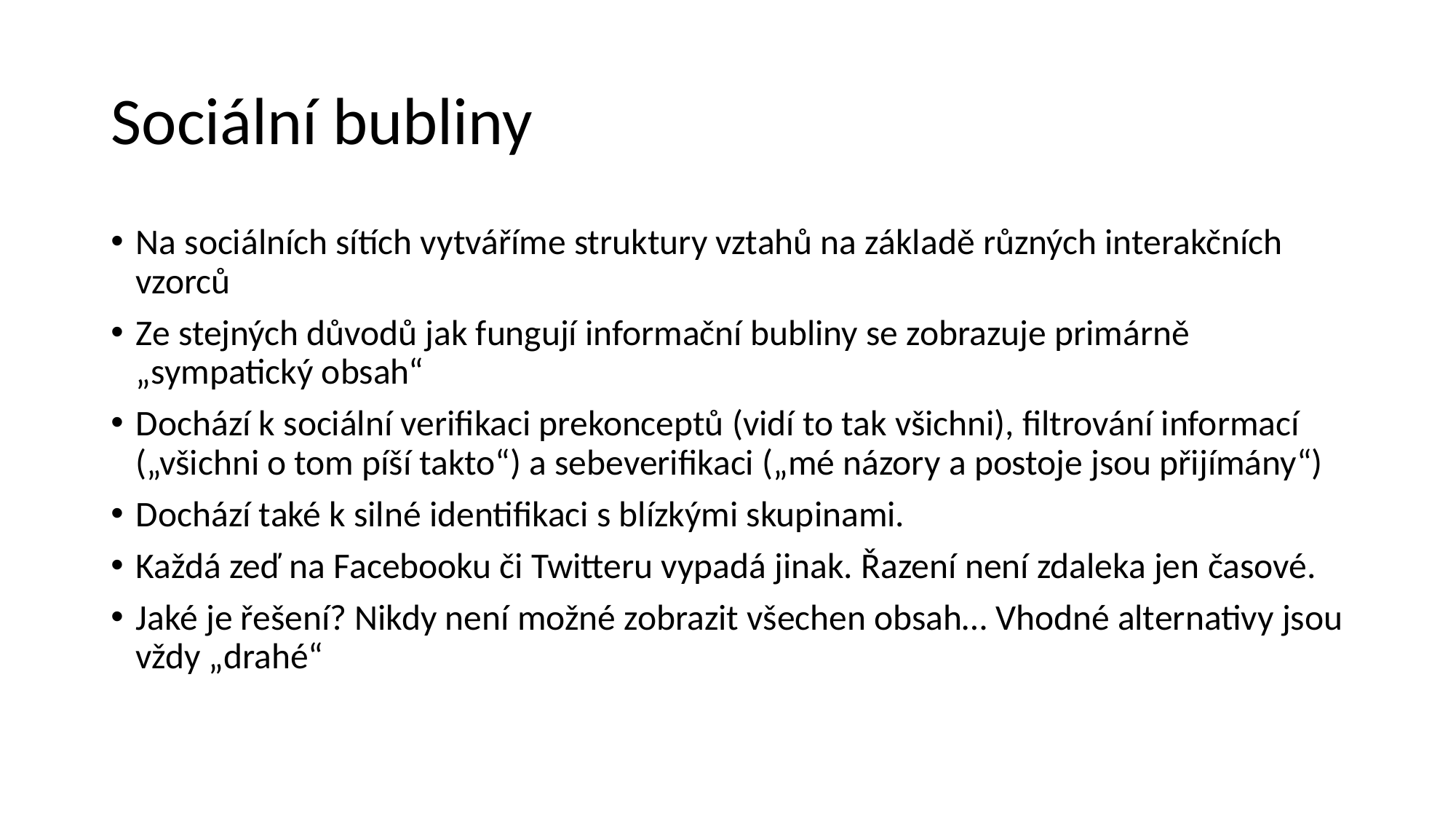

# Sociální bubliny
Na sociálních sítích vytváříme struktury vztahů na základě různých interakčních vzorců
Ze stejných důvodů jak fungují informační bubliny se zobrazuje primárně „sympatický obsah“
Dochází k sociální verifikaci prekonceptů (vidí to tak všichni), filtrování informací („všichni o tom píší takto“) a sebeverifikaci („mé názory a postoje jsou přijímány“)
Dochází také k silné identifikaci s blízkými skupinami.
Každá zeď na Facebooku či Twitteru vypadá jinak. Řazení není zdaleka jen časové.
Jaké je řešení? Nikdy není možné zobrazit všechen obsah… Vhodné alternativy jsou vždy „drahé“